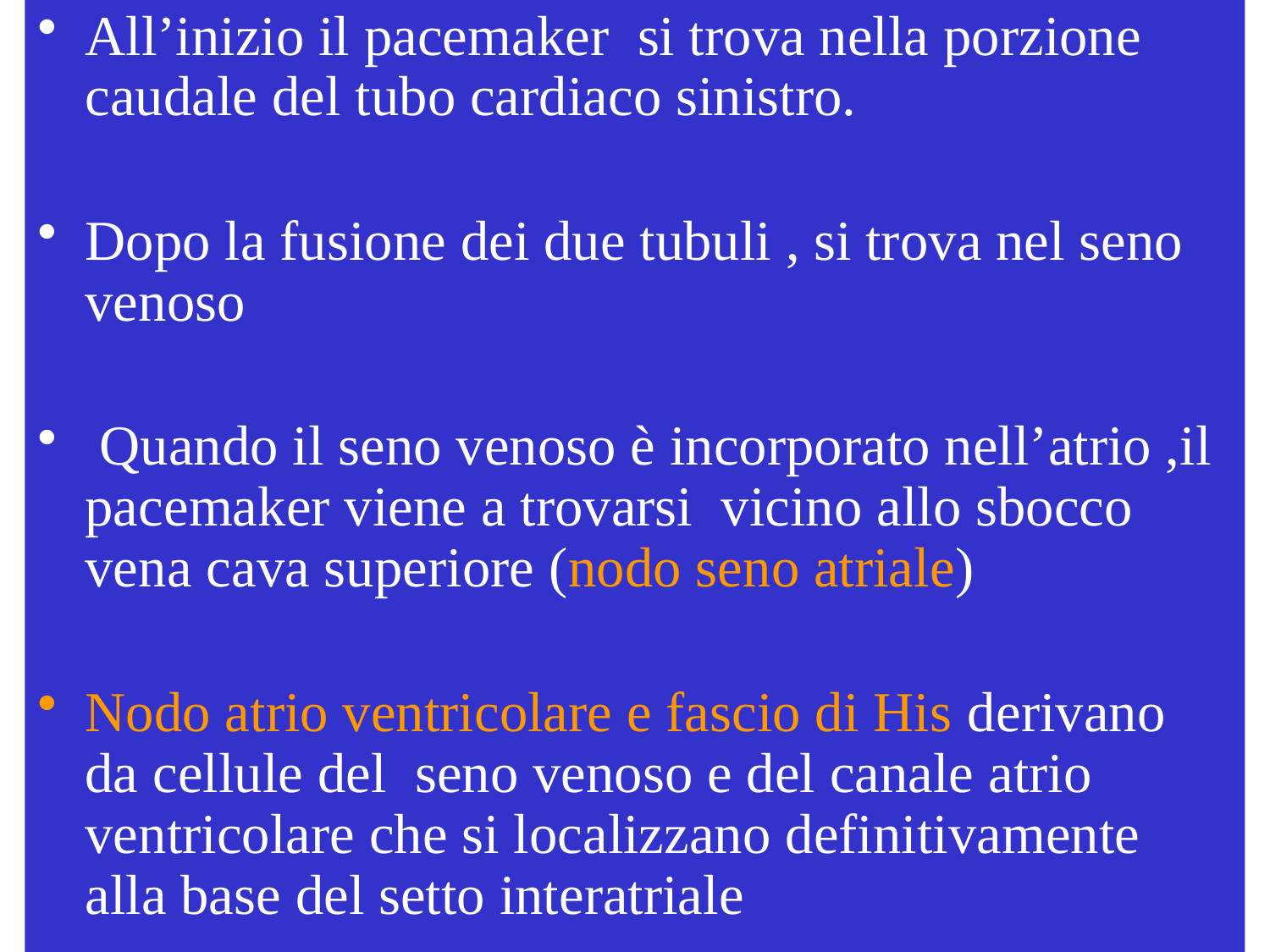

All’inizio il pacemaker  si trova nella porzione caudale del tubo cardiaco sinistro.

Dopo la fusione dei due tubuli , si trova nel seno venoso

 Quando il seno venoso è incorporato nell’atrio ,il pacemaker viene a trovarsi  vicino allo sbocco vena cava superiore (nodo seno atriale)

Nodo atrio ventricolare e fascio di His derivano da cellule del  seno venoso e del canale atrio ventricolare che si localizzano definitivamente alla base del setto interatriale
#